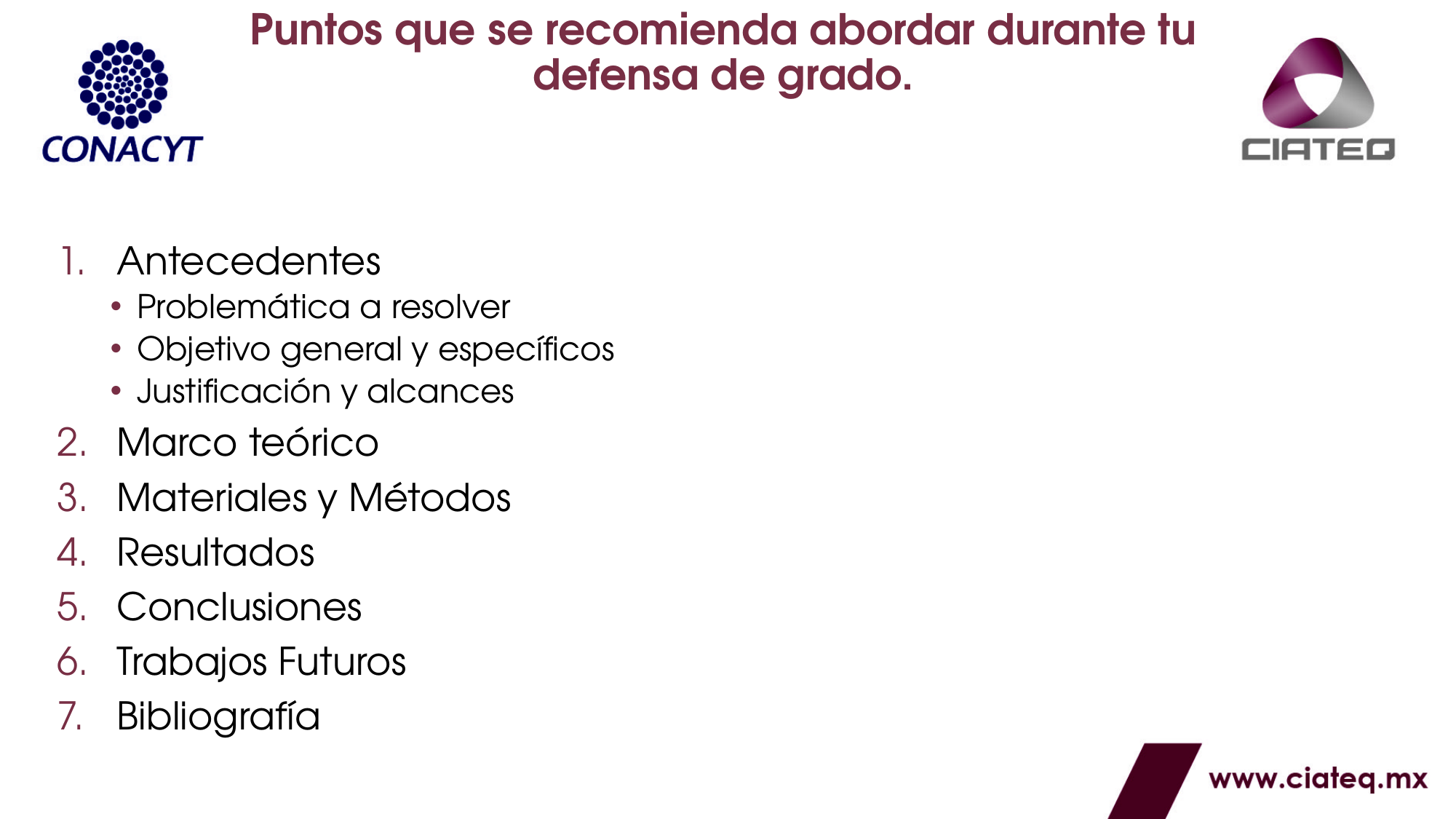

# Puntos que se recomienda abordar durante tu defensa de grado.

Antecedentes
Problemática a resolver
Objetivo general y específicos
Justificación y alcances
Marco teórico
Materiales y Métodos
Resultados
Conclusiones
Trabajos Futuros
Bibliografía